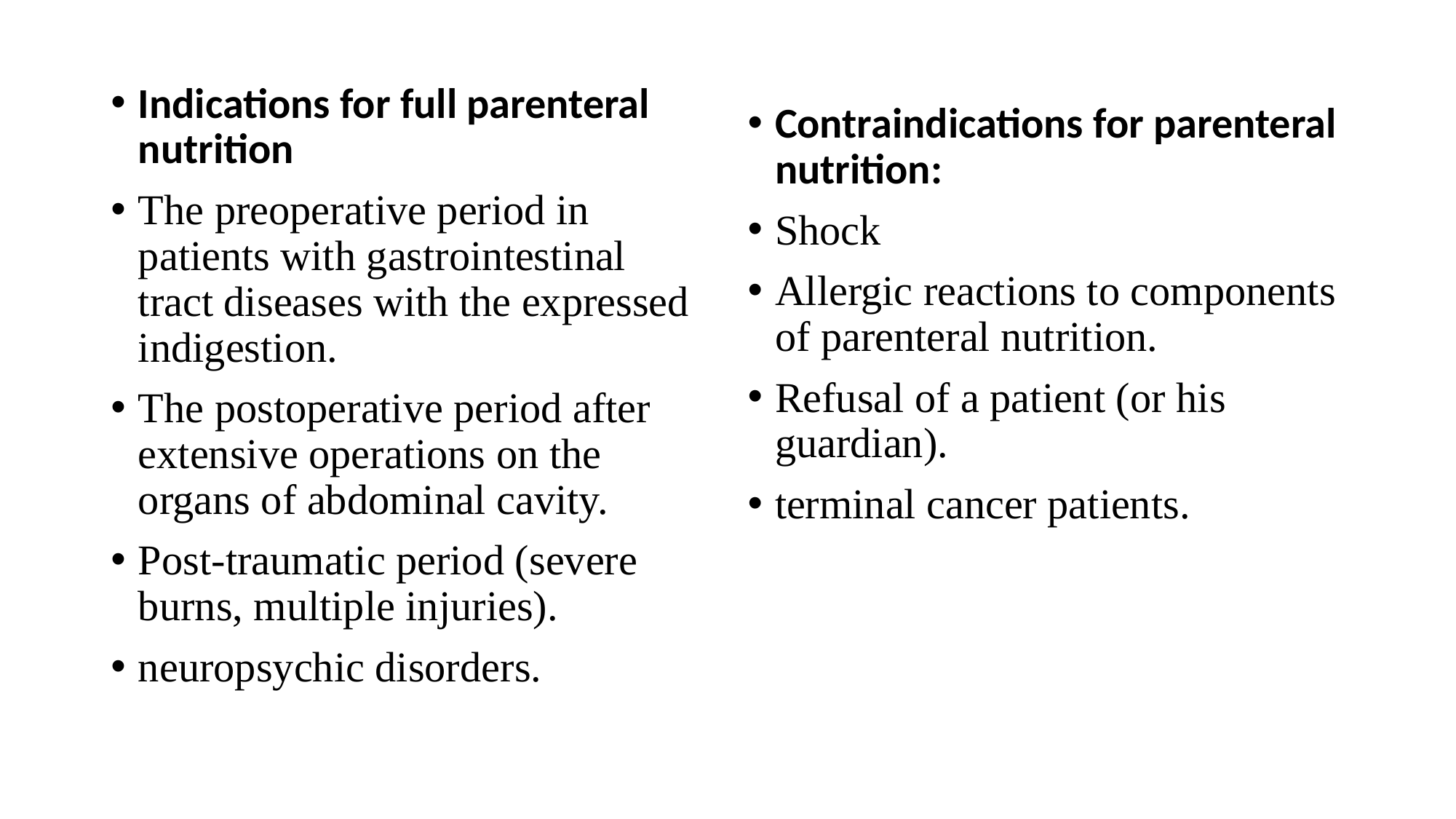

Indications for full parenteral nutrition
The preoperative period in patients with gastrointestinal tract diseases with the expressed indigestion.
The postoperative period after extensive operations on the organs of abdominal cavity.
Post-traumatic period (severe burns, multiple injuries).
neuropsychic disorders.

Contraindications for parenteral nutrition:
Shock
Allergic reactions to components of parenteral nutrition.
Refusal of a patient (or his guardian).
terminal cancer patients.